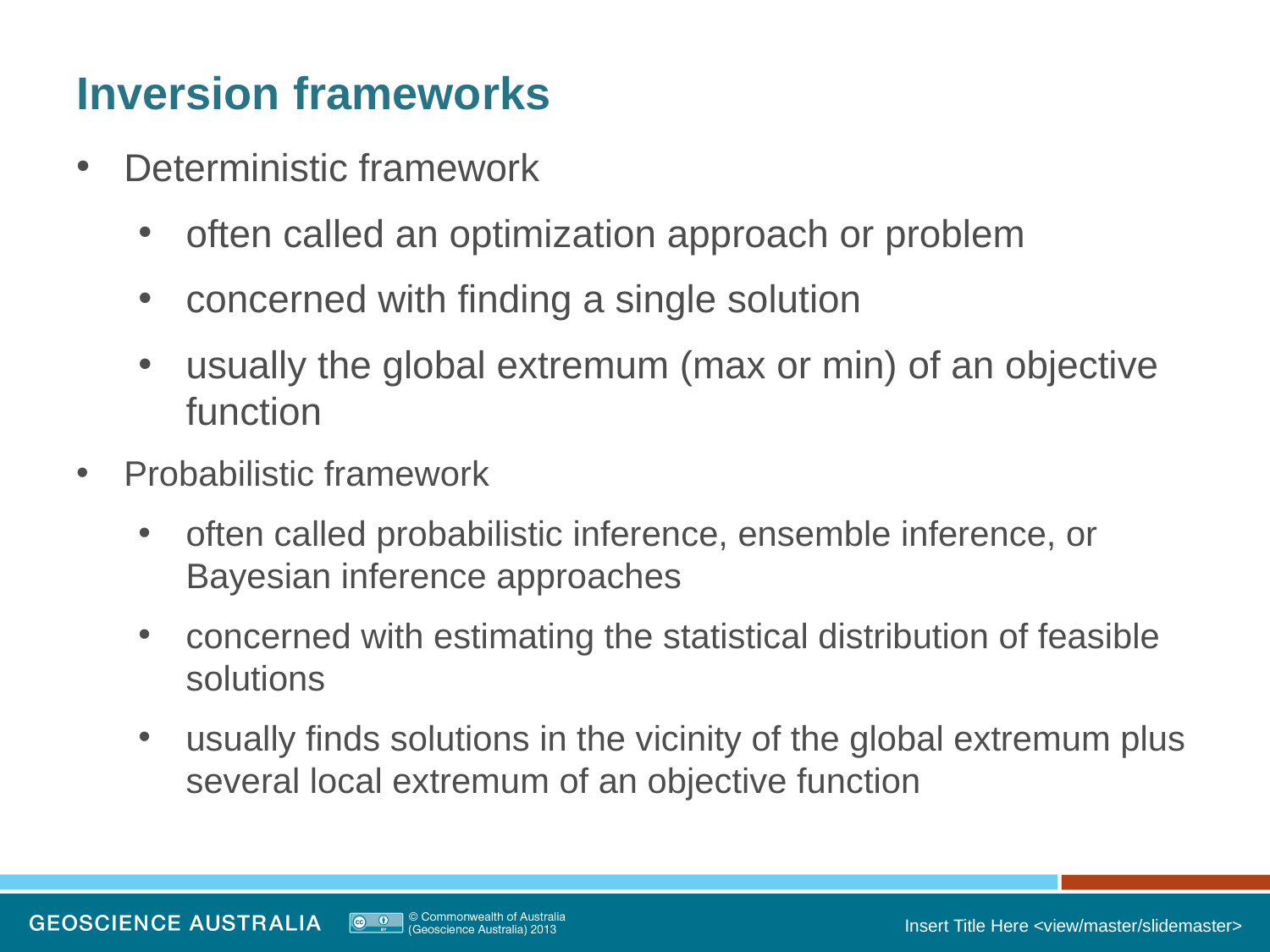

# Inversion frameworks
Deterministic framework
often called an optimization approach or problem
concerned with finding a single solution
usually the global extremum (max or min) of an objective function
Probabilistic framework
often called probabilistic inference, ensemble inference, or Bayesian inference approaches
concerned with estimating the statistical distribution of feasible solutions
usually finds solutions in the vicinity of the global extremum plus several local extremum of an objective function

Insert Title Here <view/master/slidemaster>